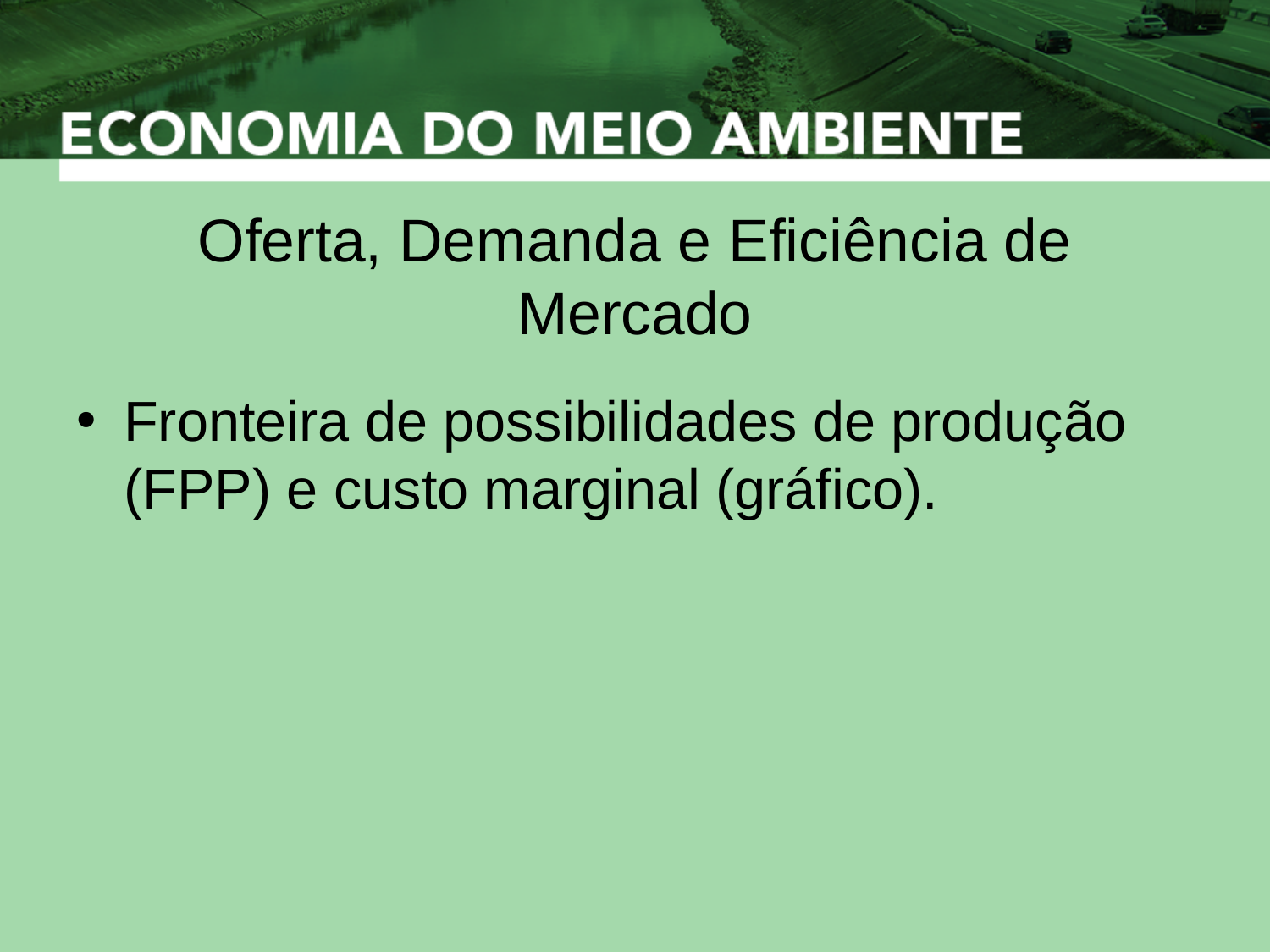

# Oferta, Demanda e Eficiência de Mercado
Fronteira de possibilidades de produção (FPP) e custo marginal (gráfico).